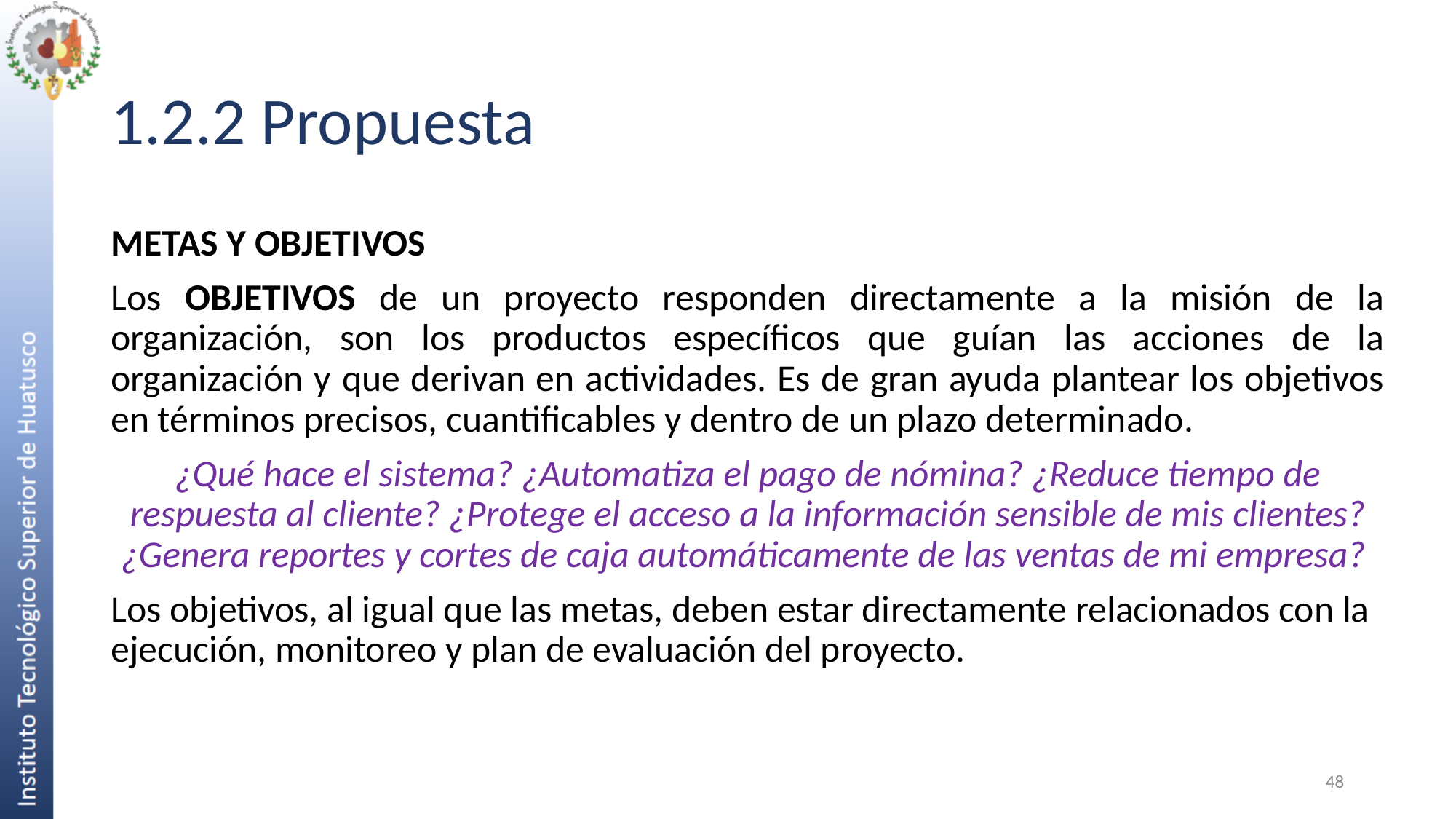

# 1.2.2 Propuesta
METAS Y OBJETIVOS
Los OBJETIVOS de un proyecto responden directamente a la misión de la organización, son los productos específicos que guían las acciones de la organización y que derivan en actividades. Es de gran ayuda plantear los objetivos en términos precisos, cuantificables y dentro de un plazo determinado.
¿Qué hace el sistema? ¿Automatiza el pago de nómina? ¿Reduce tiempo de respuesta al cliente? ¿Protege el acceso a la información sensible de mis clientes? ¿Genera reportes y cortes de caja automáticamente de las ventas de mi empresa?
Los objetivos, al igual que las metas, deben estar directamente relacionados con la ejecución, monitoreo y plan de evaluación del proyecto.
48